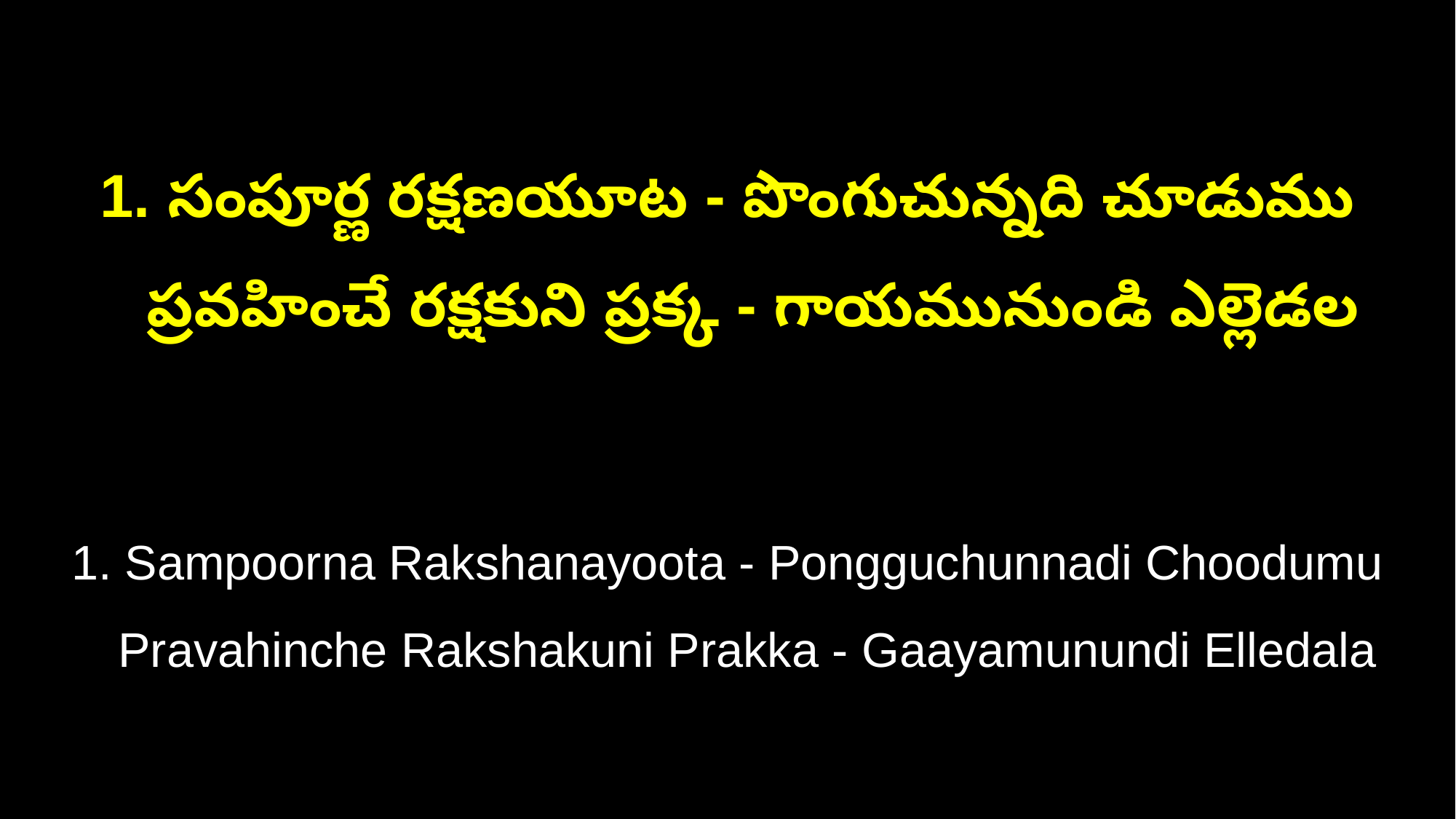

1. సంపూర్ణ రక్షణయూట - పొంగుచున్నది చూడుము
   ప్రవహించే రక్షకుని ప్రక్క - గాయమునుండి ఎల్లెడల
1. Sampoorna Rakshanayoota - Pongguchunnadi Choodumu
   Pravahinche Rakshakuni Prakka - Gaayamunundi Elledala